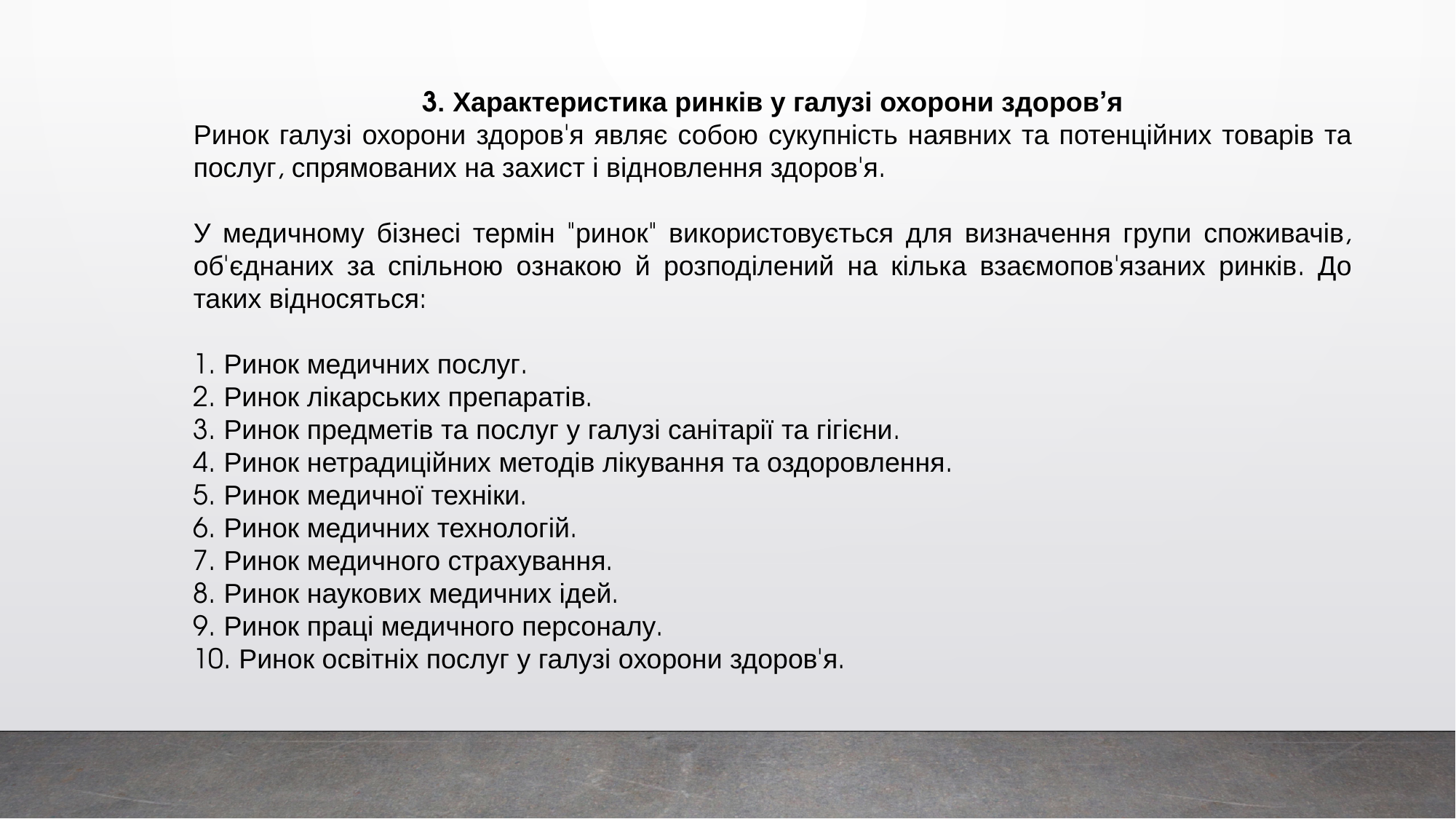

3. Характеристика ринків у галузі охорони здоров’я
Ринок галузі охорони здоров'я являє собою сукупність наявних та потенційних товарів та послуг, спрямованих на захист і відновлення здоров'я.

У медичному бізнесі термін "ринок" використовується для визначення групи споживачів, об'єднаних за спільною ознакою й розподілений на кілька взаємопов'язаних ринків. До таких відносяться:

1. Ринок медичних послуг.
2. Ринок лікарських препаратів.
3. Ринок предметів та послуг у галузі санітарії та гігієни.
4. Ринок нетрадиційних методів лікування та оздоровлення.
5. Ринок медичної техніки.
6. Ринок медичних технологій.
7. Ринок медичного страхування.
8. Ринок наукових медичних ідей.
9. Ринок праці медичного персоналу.
10. Ринок освітніх послуг у галузі охорони здоров'я.